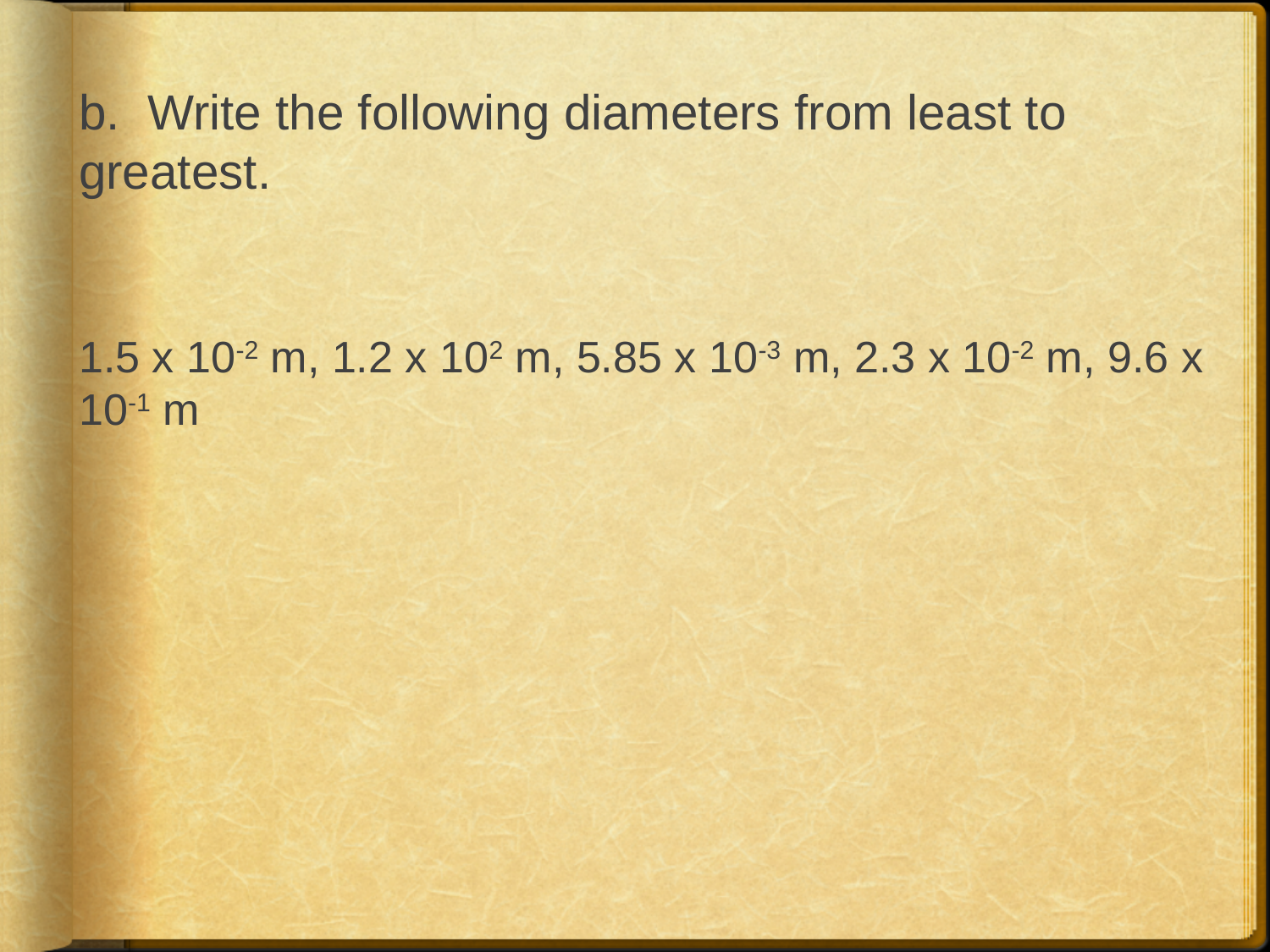

b.  Write the following diameters from least to greatest.

1.5 x 10-2 m, 1.2 x 102 m, 5.85 x 10-3 m, 2.3 x 10-2 m, 9.6 x 10-1 m